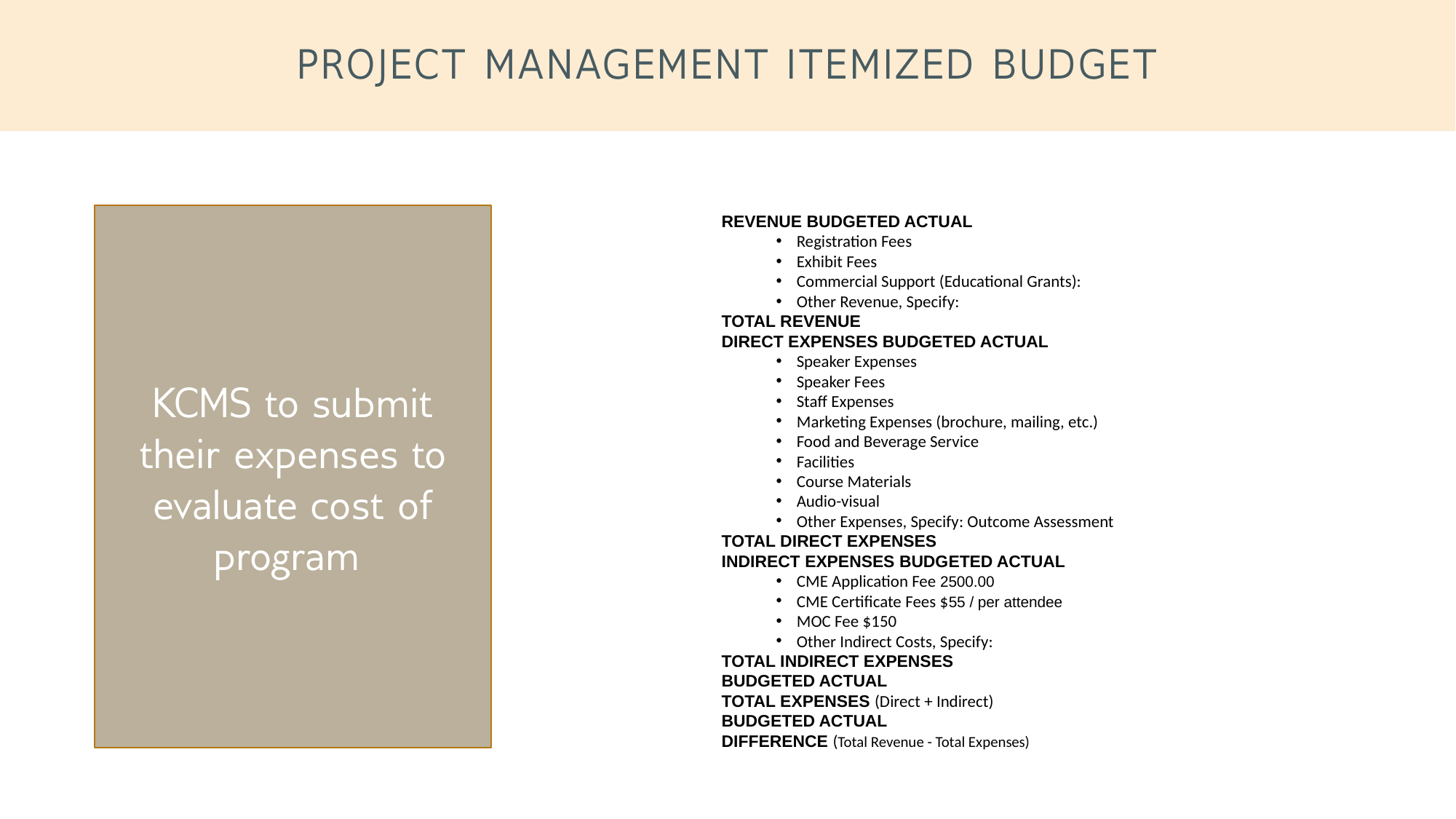

# Project Management ITEMIZED BUDGET
KCMS to submit their expenses to evaluate cost of program
REVENUE BUDGETED ACTUAL
Registration Fees
Exhibit Fees
Commercial Support (Educational Grants):
Other Revenue, Specify:
TOTAL REVENUE
DIRECT EXPENSES BUDGETED ACTUAL
Speaker Expenses
Speaker Fees
Staff Expenses
Marketing Expenses (brochure, mailing, etc.)
Food and Beverage Service
Facilities
Course Materials
Audio-visual
Other Expenses, Specify: Outcome Assessment
TOTAL DIRECT EXPENSES
INDIRECT EXPENSES BUDGETED ACTUAL
CME Application Fee 2500.00
CME Certificate Fees $55 / per attendee
MOC Fee $150
Other Indirect Costs, Specify:
TOTAL INDIRECT EXPENSES
BUDGETED ACTUAL
TOTAL EXPENSES (Direct + Indirect)
BUDGETED ACTUAL
DIFFERENCE (Total Revenue - Total Expenses)